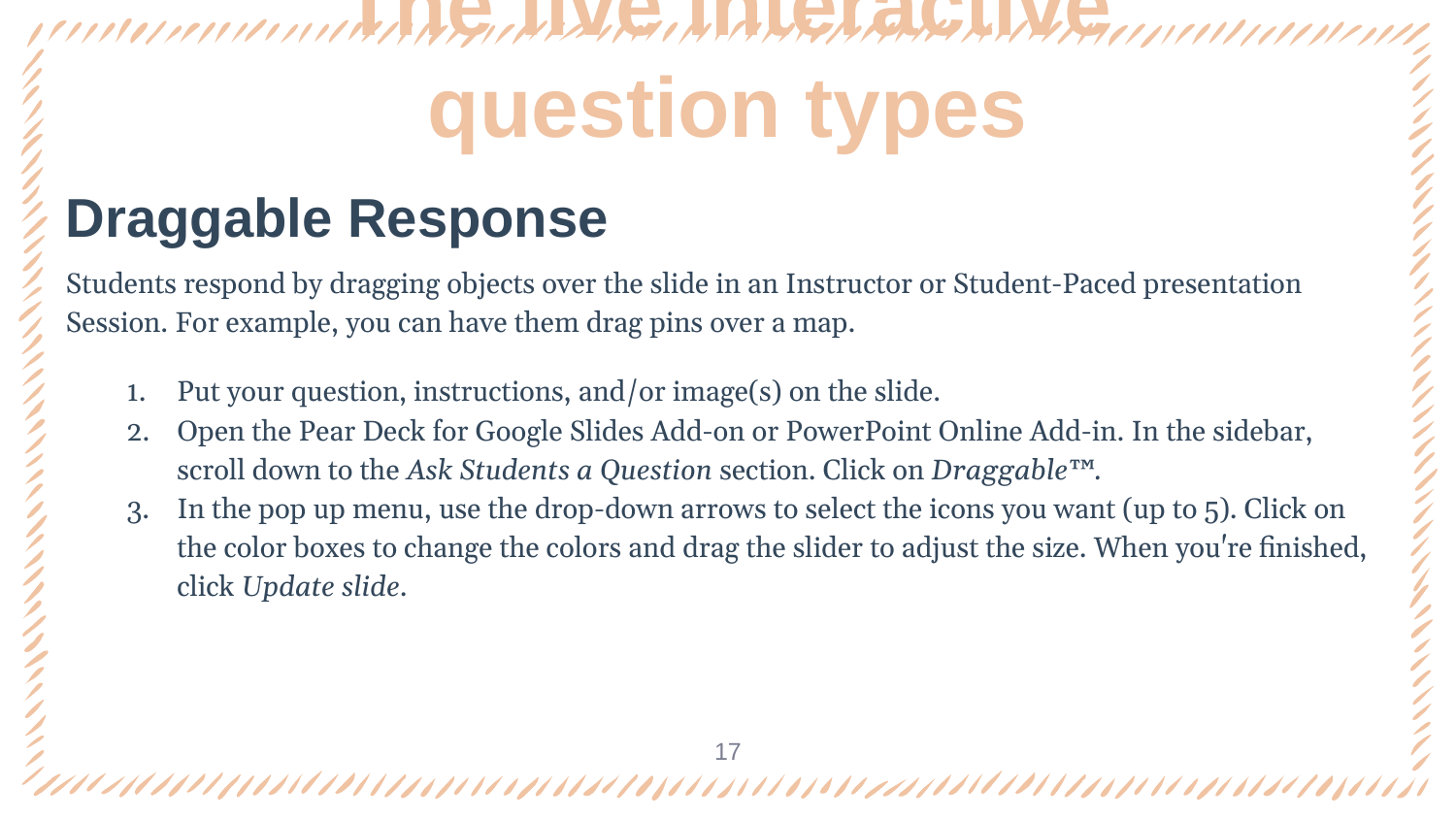

# The five interactive question types
Draggable Response
Students respond by dragging objects over the slide in an Instructor or Student-Paced presentation Session. For example, you can have them drag pins over a map.
Put your question, instructions, and/or image(s) on the slide.
Open the Pear Deck for Google Slides Add-on or PowerPoint Online Add-in. In the sidebar, scroll down to the Ask Students a Question section. Click on Draggable™.
In the pop up menu, use the drop-down arrows to select the icons you want (up to 5). Click on the color boxes to change the colors and drag the slider to adjust the size. When you're finished, click Update slide.

17